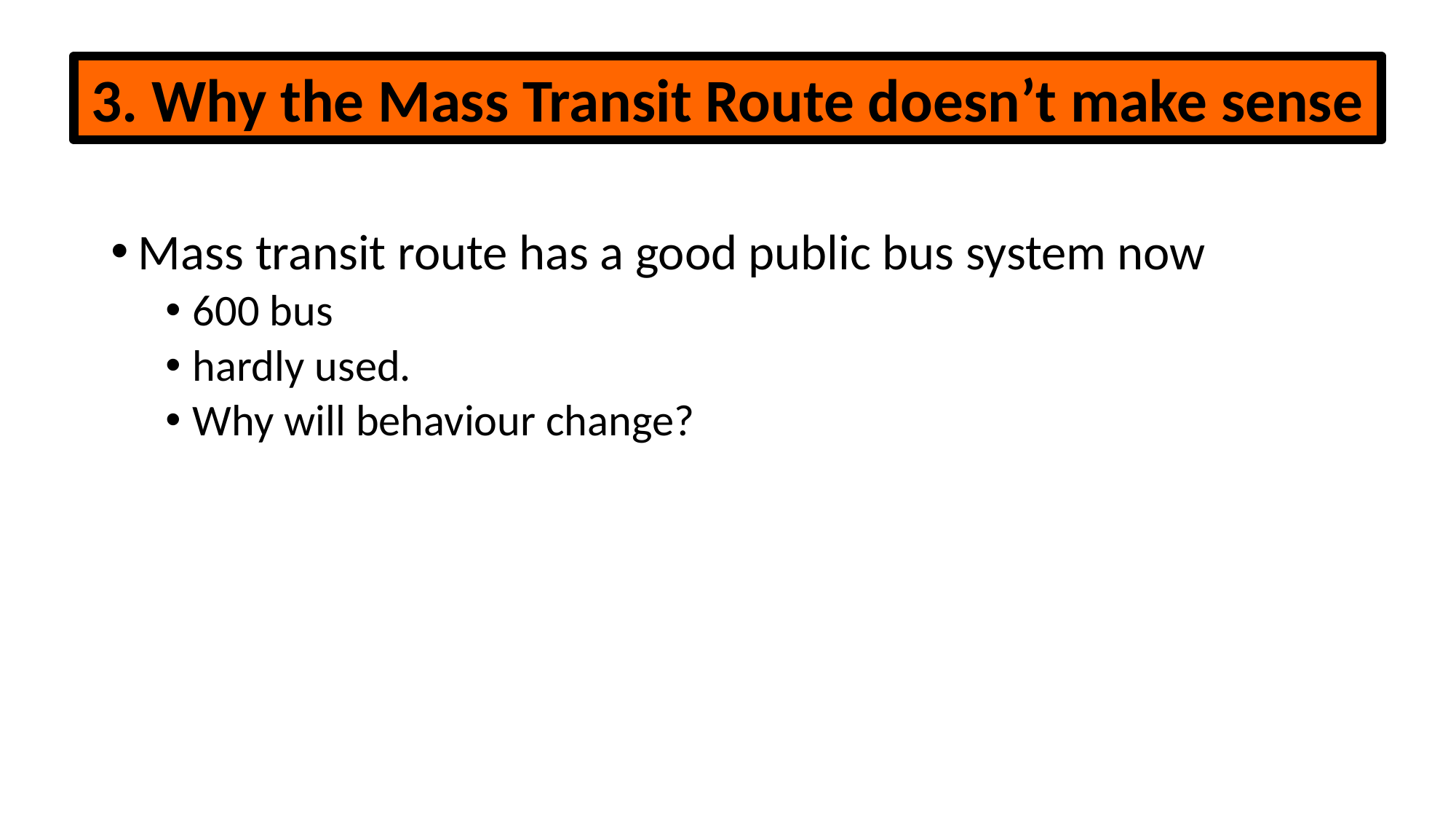

3. Why the Mass Transit Route doesn’t make sense
Mass transit route has a good public bus system now
600 bus
hardly used.
Why will behaviour change?